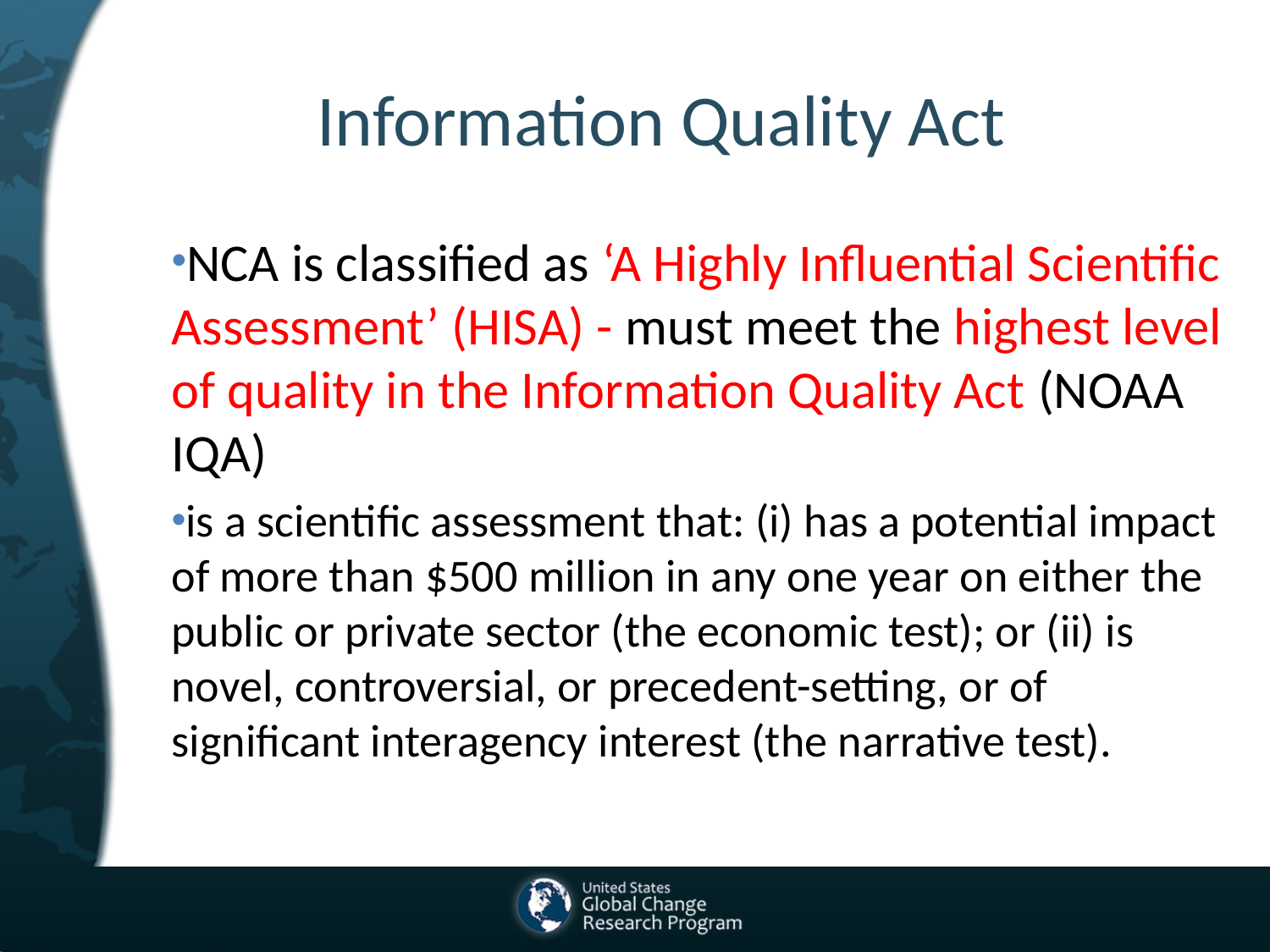

# Information Quality Act
NCA is classified as ‘A Highly Influential Scientific Assessment’ (HISA) - must meet the highest level of quality in the Information Quality Act (NOAA IQA)
is a scientific assessment that: (i) has a potential impact of more than $500 million in any one year on either the public or private sector (the economic test); or (ii) is novel, controversial, or precedent-setting, or of significant interagency interest (the narrative test).